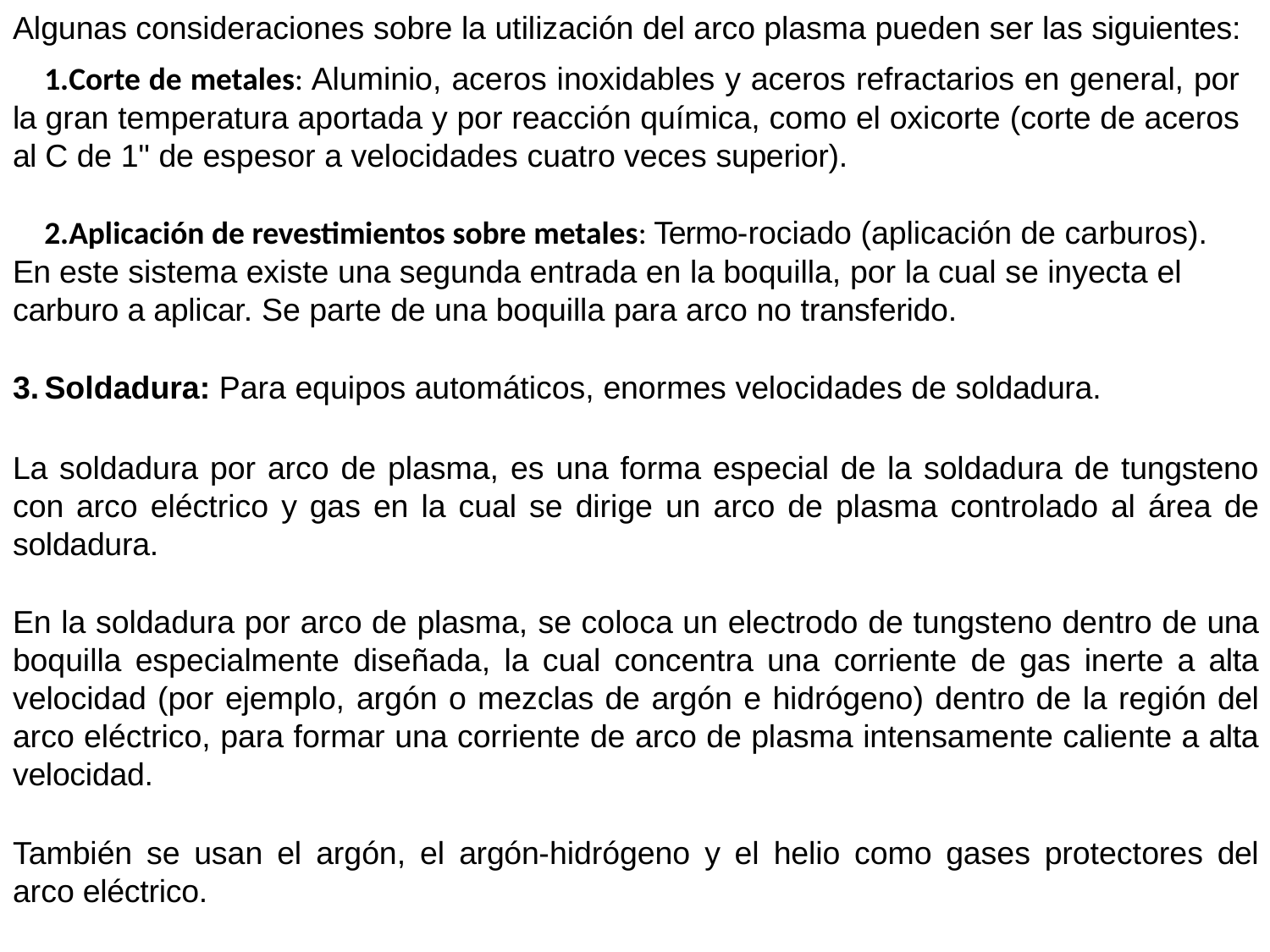

Algunas consideraciones sobre la utilización del arco plasma pueden ser las siguientes:
Corte de metales: Aluminio, aceros inoxidables y aceros refractarios en general, por la gran temperatura aportada y por reacción química, como el oxicorte (corte de aceros al C de 1" de espesor a velocidades cuatro veces superior).

Aplicación de revestimientos sobre metales: Termo-rociado (aplicación de carburos). En este sistema existe una segunda entrada en la boquilla, por la cual se inyecta el carburo a aplicar. Se parte de una boquilla para arco no transferido.

Soldadura: Para equipos automáticos, enormes velocidades de soldadura.

La soldadura por arco de plasma, es una forma especial de la soldadura de tungsteno con arco eléctrico y gas en la cual se dirige un arco de plasma controlado al área de soldadura.

En la soldadura por arco de plasma, se coloca un electrodo de tungsteno dentro de una boquilla especialmente diseñada, la cual concentra una corriente de gas inerte a alta velocidad (por ejemplo, argón o mezclas de argón e hidrógeno) dentro de la región del arco eléctrico, para formar una corriente de arco de plasma intensamente caliente a alta velocidad.

También se usan el argón, el argón-hidrógeno y el helio como gases protectores del arco eléctrico.